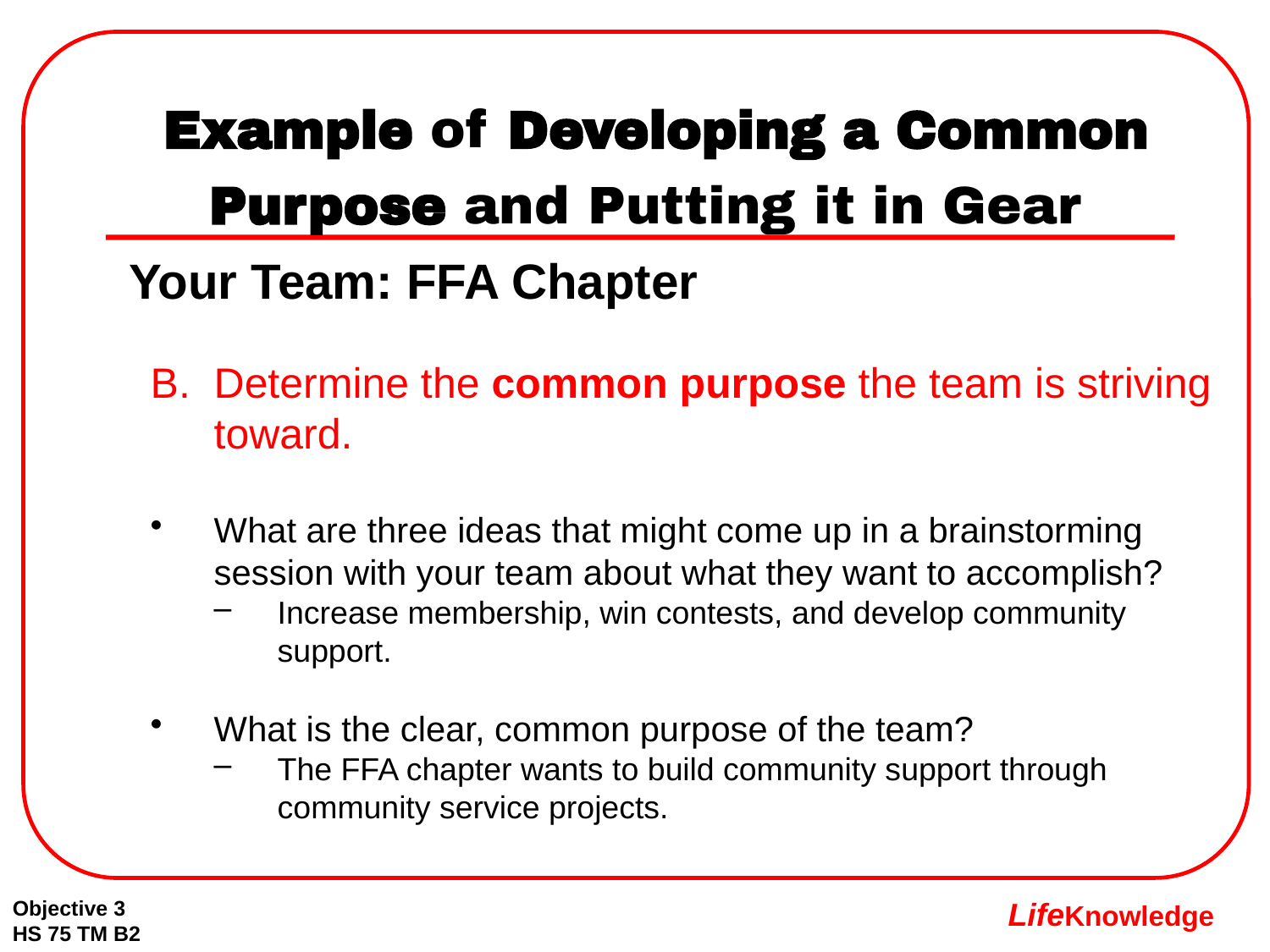

# Example of Developing a Common Purpose and Putting it in Gear
Your Team: FFA Chapter

Determine the common purpose the team is striving toward.
What are three ideas that might come up in a brainstorming session with your team about what they want to accomplish?
Increase membership, win contests, and develop community support.

What is the clear, common purpose of the team?
The FFA chapter wants to build community support through community service projects.
Objective 3
HS 75 TM B2